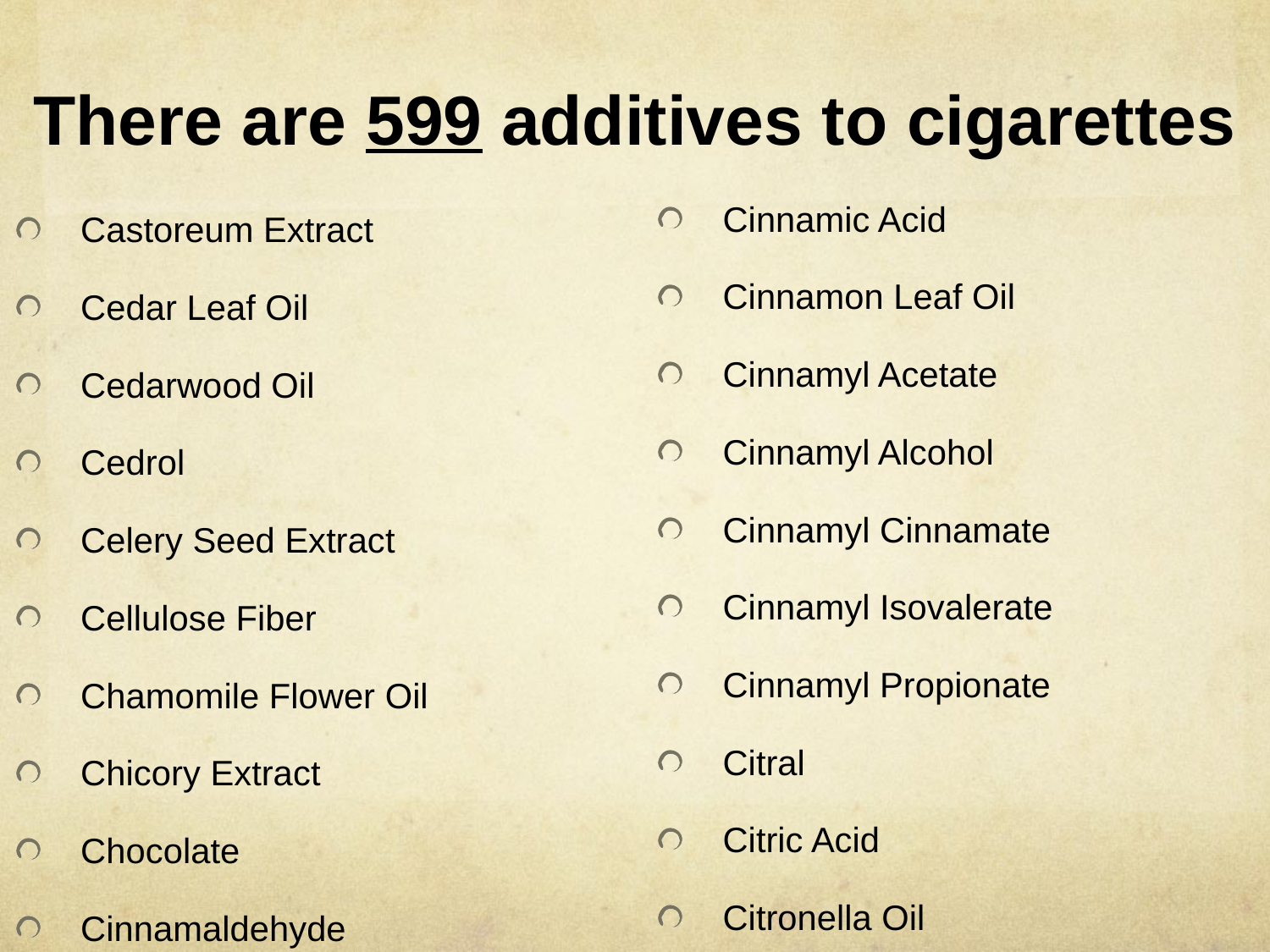

# There are 599 additives to cigarettes
Cinnamic Acid
Cinnamon Leaf Oil
Cinnamyl Acetate
Cinnamyl Alcohol
Cinnamyl Cinnamate
Cinnamyl Isovalerate
Cinnamyl Propionate
Citral
Citric Acid
Citronella Oil
Castoreum Extract
Cedar Leaf Oil
Cedarwood Oil
Cedrol
Celery Seed Extract
Cellulose Fiber
Chamomile Flower Oil
Chicory Extract
Chocolate
Cinnamaldehyde